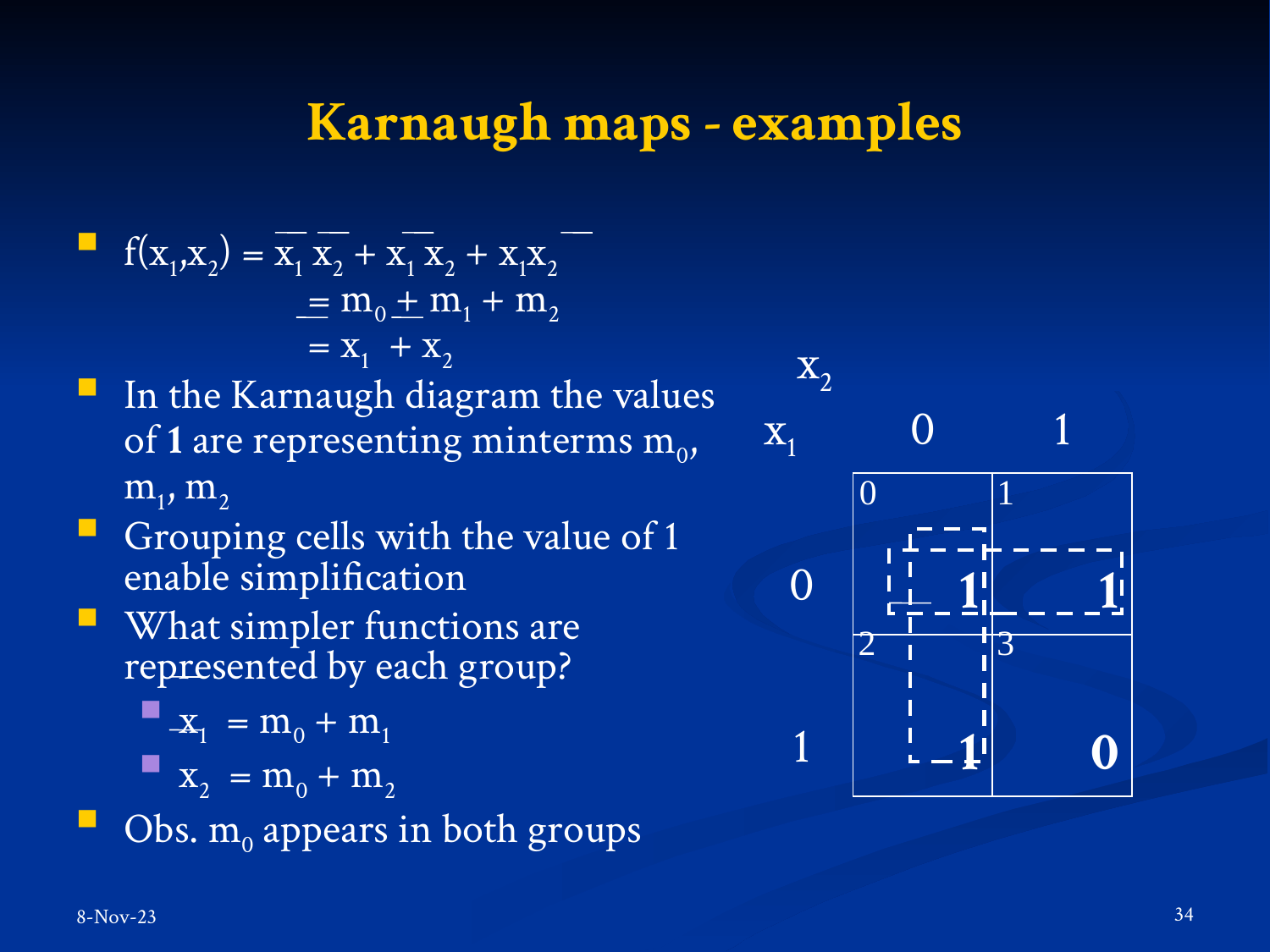

# Karnaugh maps - examples
f(x1,x2) = x1 x2 + x1 x2 + x1x2
	      = m0 + m1 + m2
  	      = x1  + x2
In the Karnaugh diagram the values of 1 are representing minterms m0, m1, m2
Grouping cells with the value of 1 enable simplification
What simpler functions are represented by each group?
x1  = m0 + m1
x2  = m0 + m2
Obs. m0 appears in both groups

| x1 | 0 | 1 |
| --- | --- | --- |
| 0 | 1 | 1 |
| 1 | 1 | 0 |
x2
0
1

2
3

  34
8-Nov-23